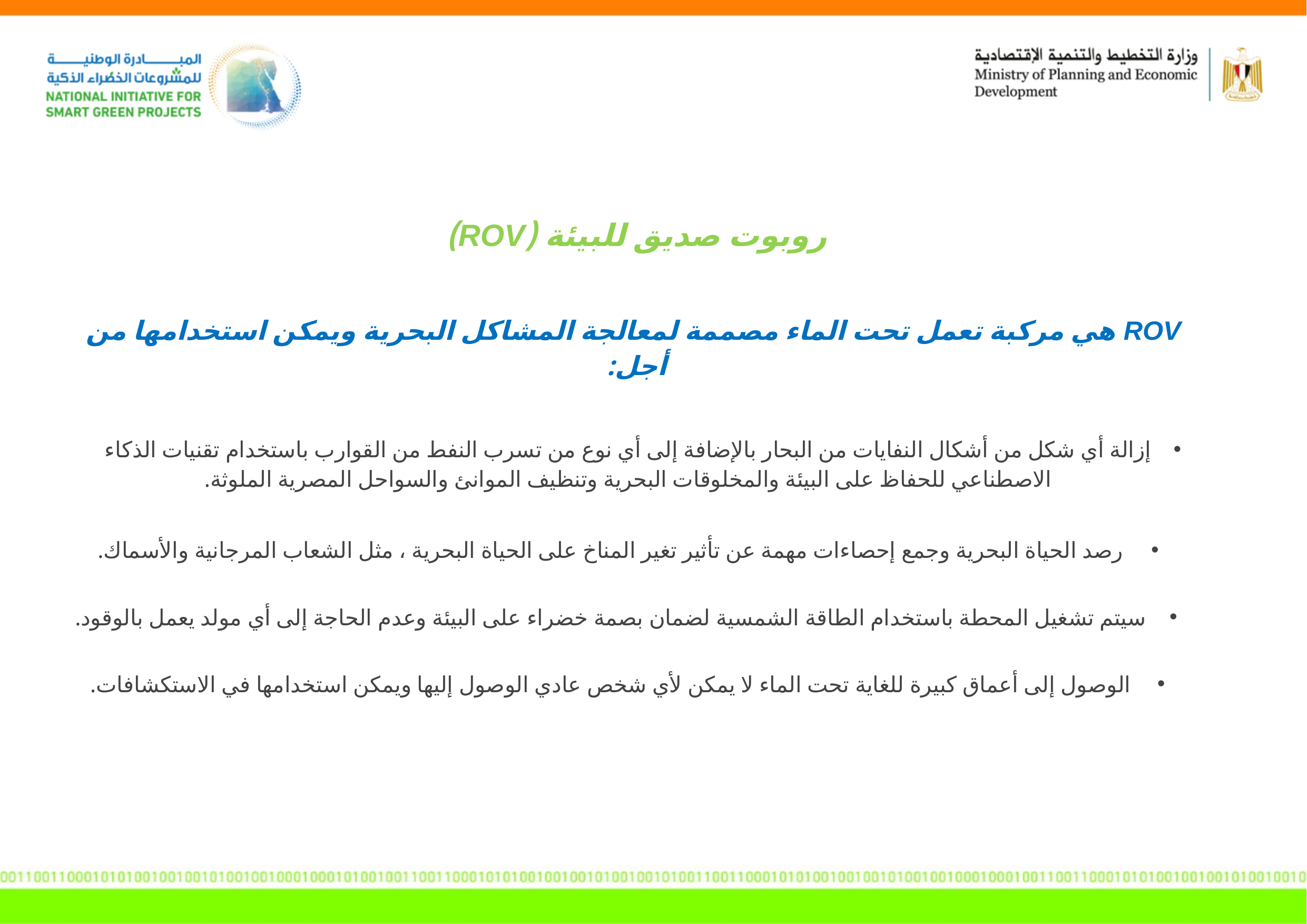

روبوت صديق للبيئة (ROV)

 ROV هي مركبة تعمل تحت الماء مصممة لمعالجة المشاكل البحرية ويمكن استخدامها من أجل:

إزالة أي شكل من أشكال النفايات من البحار بالإضافة إلى أي نوع من تسرب النفط من القوارب باستخدام تقنيات الذكاء الاصطناعي للحفاظ على البيئة والمخلوقات البحرية وتنظيف الموانئ والسواحل المصرية الملوثة.

رصد الحياة البحرية وجمع إحصاءات مهمة عن تأثير تغير المناخ على الحياة البحرية ، مثل الشعاب المرجانية والأسماك.

سيتم تشغيل المحطة باستخدام الطاقة الشمسية لضمان بصمة خضراء على البيئة وعدم الحاجة إلى أي مولد يعمل بالوقود.

الوصول إلى أعماق كبيرة للغاية تحت الماء لا يمكن لأي شخص عادي الوصول إليها ويمكن استخدامها في الاستكشافات.